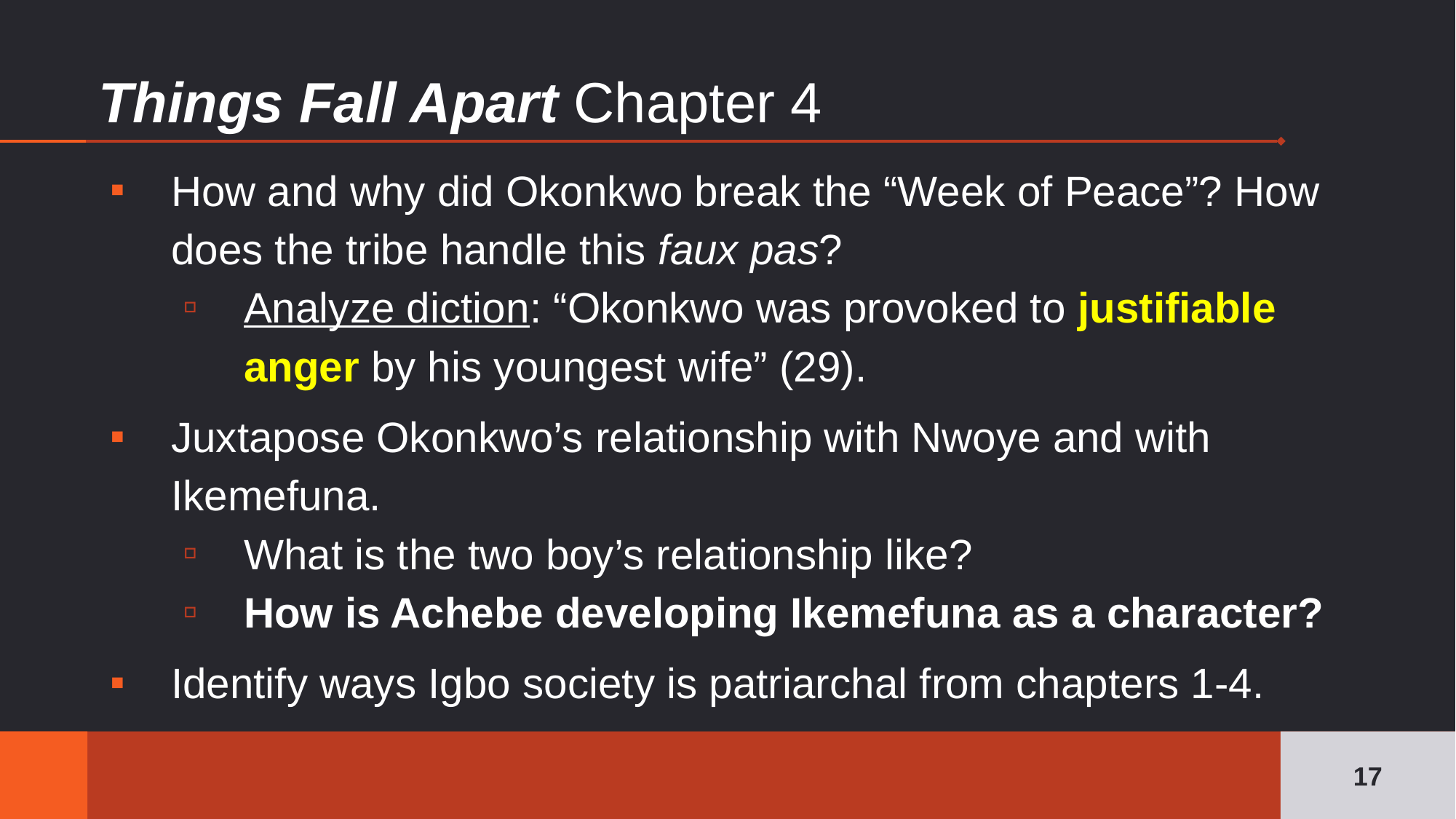

# Things Fall Apart Chapter 4
How and why did Okonkwo break the “Week of Peace”? How does the tribe handle this faux pas?
Analyze diction: “Okonkwo was provoked to justifiable anger by his youngest wife” (29).
Juxtapose Okonkwo’s relationship with Nwoye and with Ikemefuna.
What is the two boy’s relationship like?
How is Achebe developing Ikemefuna as a character?
Identify ways Igbo society is patriarchal from chapters 1-4.
17